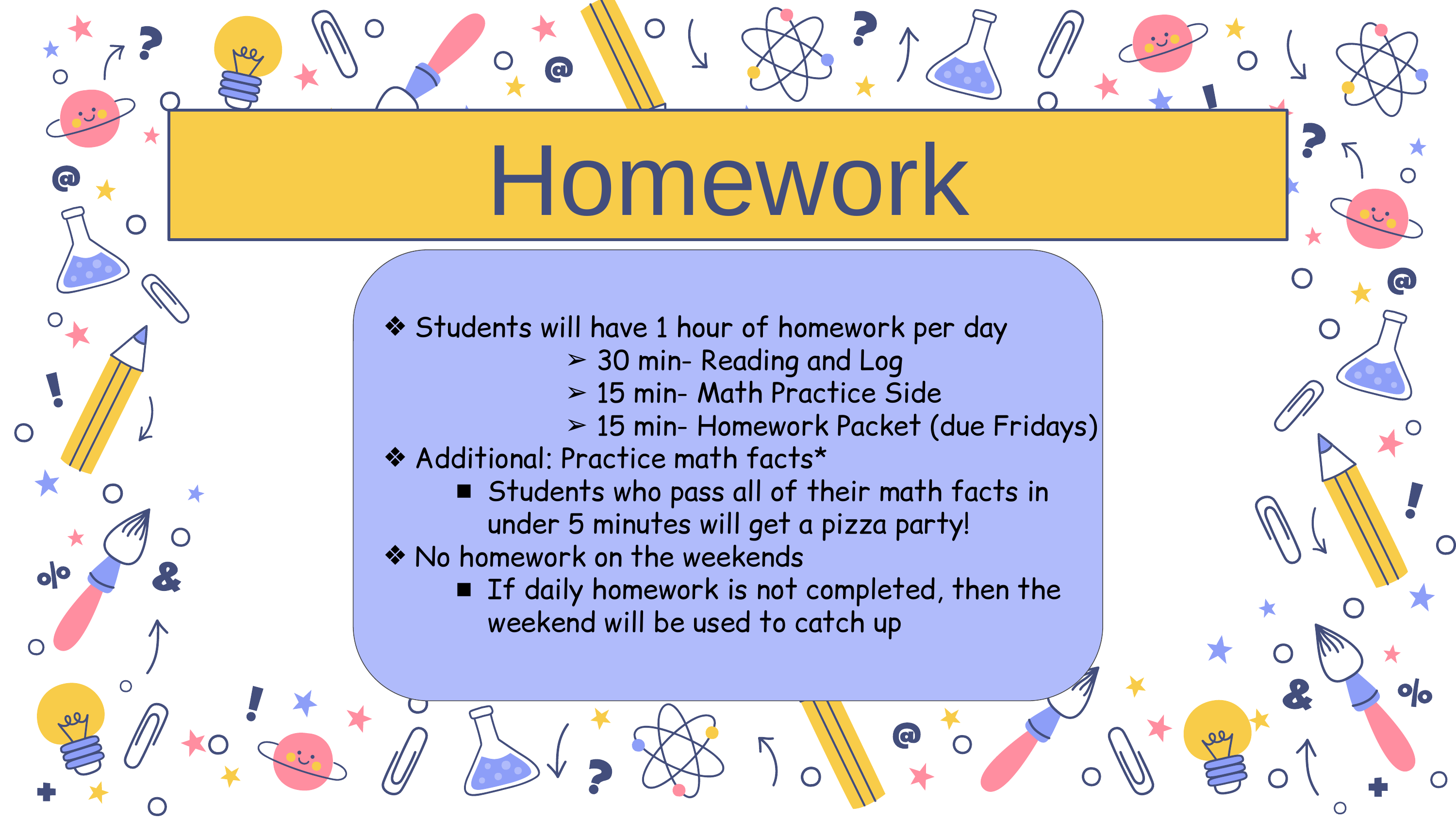

Homework

Students will have 1 hour of homework per day
30 min- Reading and Log
15 min- Math Practice Side
15 min- Homework Packet (due Fridays)
Additional: Practice math facts*
Students who pass all of their math facts in under 5 minutes will get a pizza party!
No homework on the weekends
If daily homework is not completed, then the weekend will be used to catch up